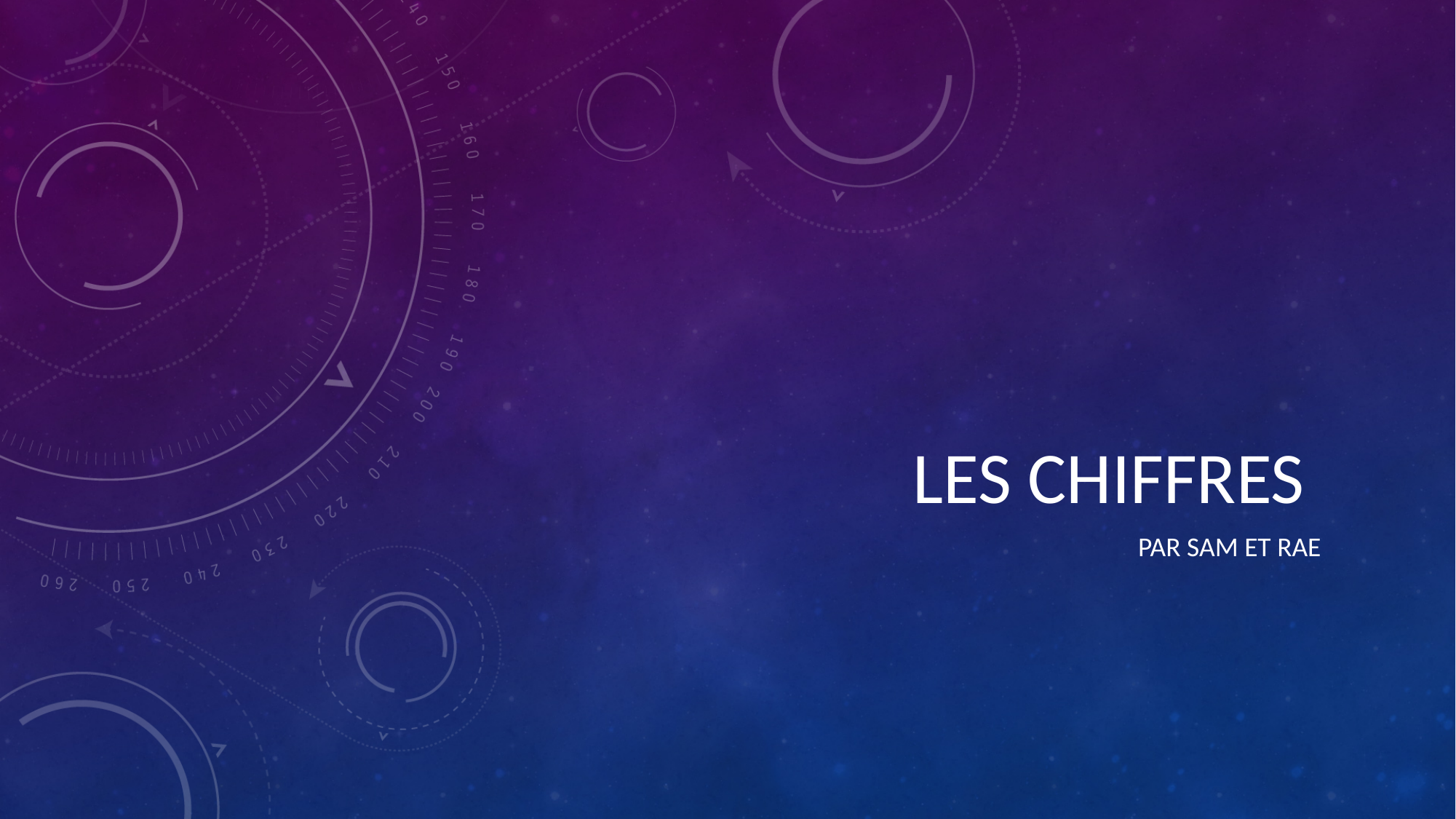

# Les chiffres
Par Sam et Rae